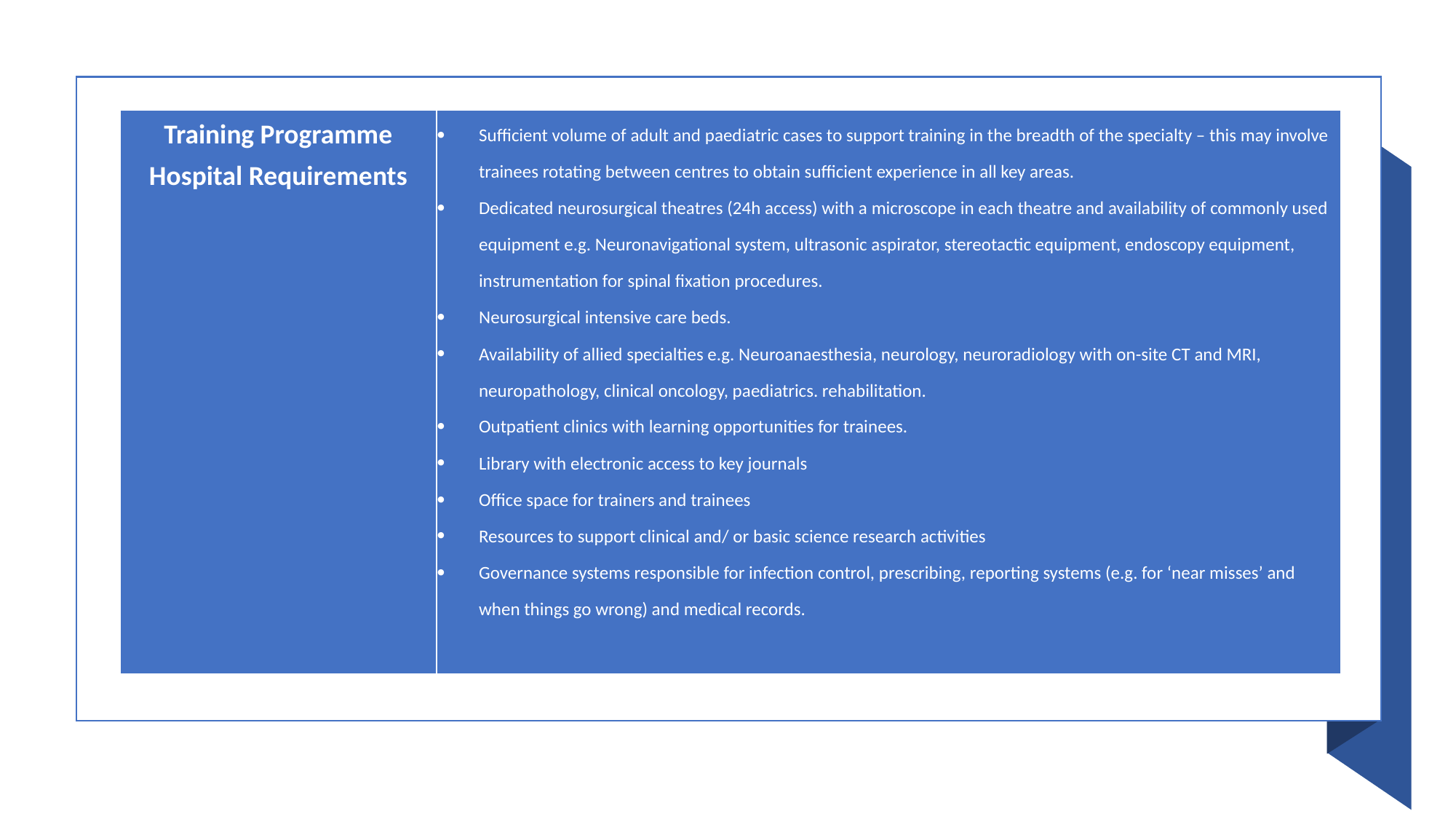

| Training Programme Hospital Requirements | Sufficient volume of adult and paediatric cases to support training in the breadth of the specialty – this may involve trainees rotating between centres to obtain sufficient experience in all key areas. Dedicated neurosurgical theatres (24h access) with a microscope in each theatre and availability of commonly used equipment e.g. Neuronavigational system, ultrasonic aspirator, stereotactic equipment, endoscopy equipment, instrumentation for spinal fixation procedures. Neurosurgical intensive care beds. Availability of allied specialties e.g. Neuroanaesthesia, neurology, neuroradiology with on-site CT and MRI, neuropathology, clinical oncology, paediatrics. rehabilitation. Outpatient clinics with learning opportunities for trainees. Library with electronic access to key journals Office space for trainers and trainees Resources to support clinical and/ or basic science research activities Governance systems responsible for infection control, prescribing, reporting systems (e.g. for ‘near misses’ and when things go wrong) and medical records. |
| --- | --- |